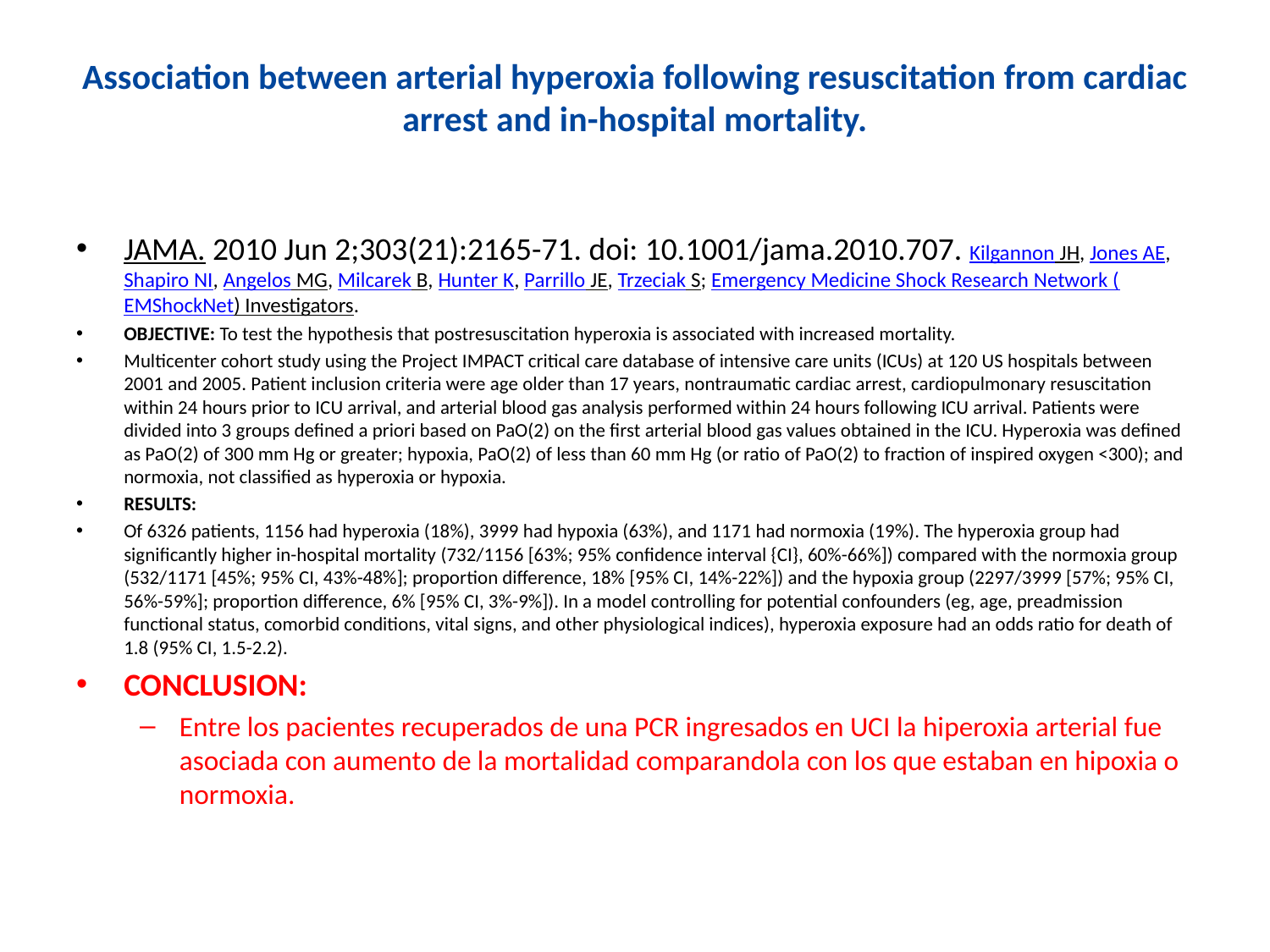

# Association between arterial hyperoxia following resuscitation from cardiac arrest and in-hospital mortality.
JAMA. 2010 Jun 2;303(21):2165-71. doi: 10.1001/jama.2010.707. Kilgannon JH, Jones AE, Shapiro NI, Angelos MG, Milcarek B, Hunter K, Parrillo JE, Trzeciak S; Emergency Medicine Shock Research Network (EMShockNet) Investigators.
OBJECTIVE: To test the hypothesis that postresuscitation hyperoxia is associated with increased mortality.
Multicenter cohort study using the Project IMPACT critical care database of intensive care units (ICUs) at 120 US hospitals between 2001 and 2005. Patient inclusion criteria were age older than 17 years, nontraumatic cardiac arrest, cardiopulmonary resuscitation within 24 hours prior to ICU arrival, and arterial blood gas analysis performed within 24 hours following ICU arrival. Patients were divided into 3 groups defined a priori based on PaO(2) on the first arterial blood gas values obtained in the ICU. Hyperoxia was defined as PaO(2) of 300 mm Hg or greater; hypoxia, PaO(2) of less than 60 mm Hg (or ratio of PaO(2) to fraction of inspired oxygen <300); and normoxia, not classified as hyperoxia or hypoxia.
RESULTS:
Of 6326 patients, 1156 had hyperoxia (18%), 3999 had hypoxia (63%), and 1171 had normoxia (19%). The hyperoxia group had significantly higher in-hospital mortality (732/1156 [63%; 95% confidence interval {CI}, 60%-66%]) compared with the normoxia group (532/1171 [45%; 95% CI, 43%-48%]; proportion difference, 18% [95% CI, 14%-22%]) and the hypoxia group (2297/3999 [57%; 95% CI, 56%-59%]; proportion difference, 6% [95% CI, 3%-9%]). In a model controlling for potential confounders (eg, age, preadmission functional status, comorbid conditions, vital signs, and other physiological indices), hyperoxia exposure had an odds ratio for death of 1.8 (95% CI, 1.5-2.2).
CONCLUSION:
Entre los pacientes recuperados de una PCR ingresados en UCI la hiperoxia arterial fue asociada con aumento de la mortalidad comparandola con los que estaban en hipoxia o normoxia.